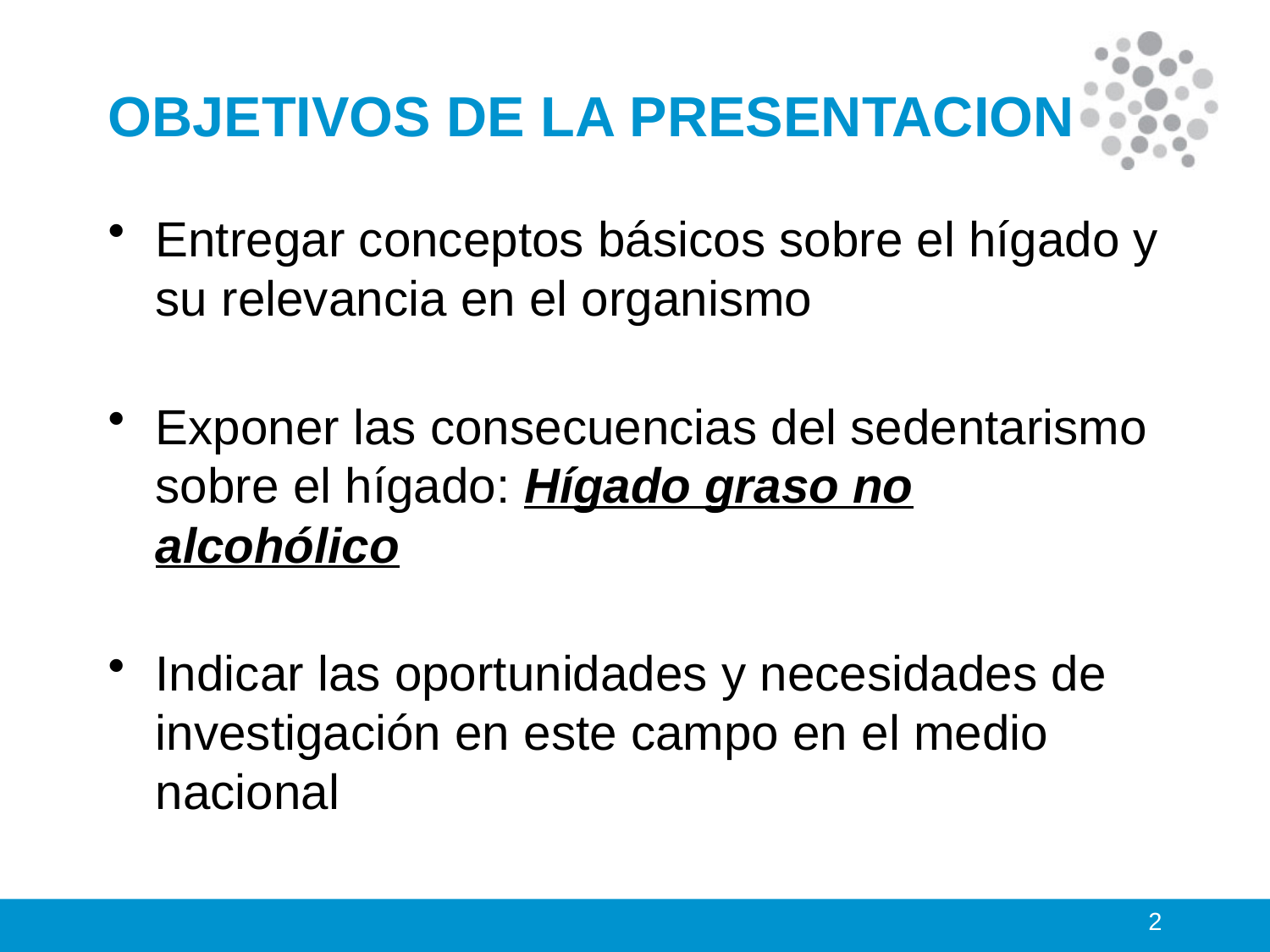

# OBJETIVOS DE LA PRESENTACION
Entregar conceptos básicos sobre el hígado y su relevancia en el organismo
Exponer las consecuencias del sedentarismo sobre el hígado: Hígado graso no alcohólico
Indicar las oportunidades y necesidades de investigación en este campo en el medio nacional
2